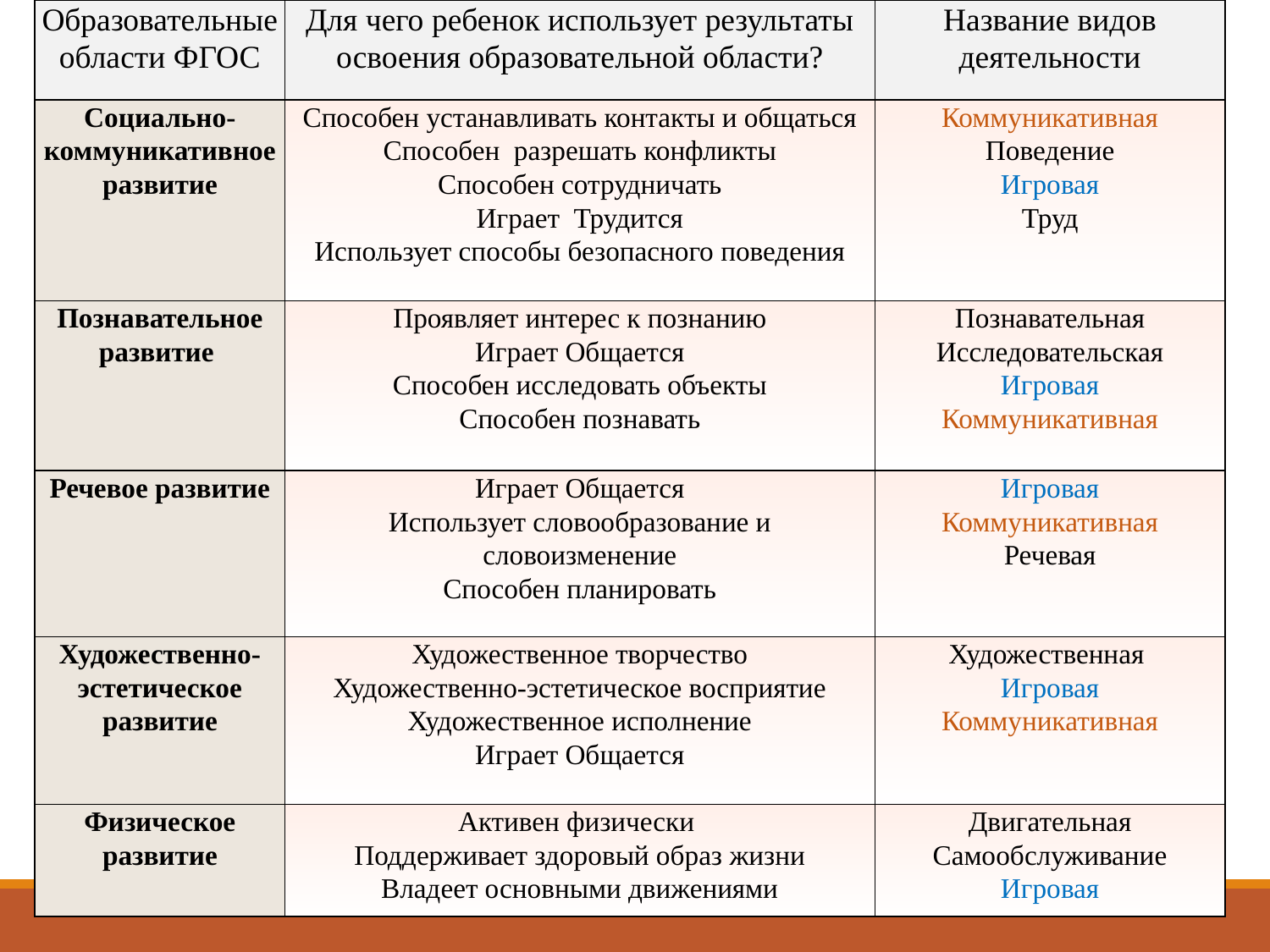

| Образовательные области ФГОС | Для чего ребенок использует результаты освоения образовательной области? | Название видов деятельности |
| --- | --- | --- |
| Социально-коммуникативное развитие | Способен устанавливать контакты и общаться Способен разрешать конфликты Способен сотрудничать Играет Трудится Использует способы безопасного поведения | Коммуникативная Поведение Игровая Труд |
| Познавательное развитие | Проявляет интерес к познанию Играет Общается Способен исследовать объекты Способен познавать | Познавательная Исследовательская Игровая Коммуникативная |
| Речевое развитие | Играет Общается Использует словообразование и словоизменение Способен планировать | Игровая Коммуникативная Речевая |
| Художественно-эстетическое развитие | Художественное творчество Художественно-эстетическое восприятие Художественное исполнение Играет Общается | Художественная Игровая Коммуникативная |
| Физическое развитие | Активен физически Поддерживает здоровый образ жизни Владеет основными движениями | Двигательная Самообслуживание Игровая |